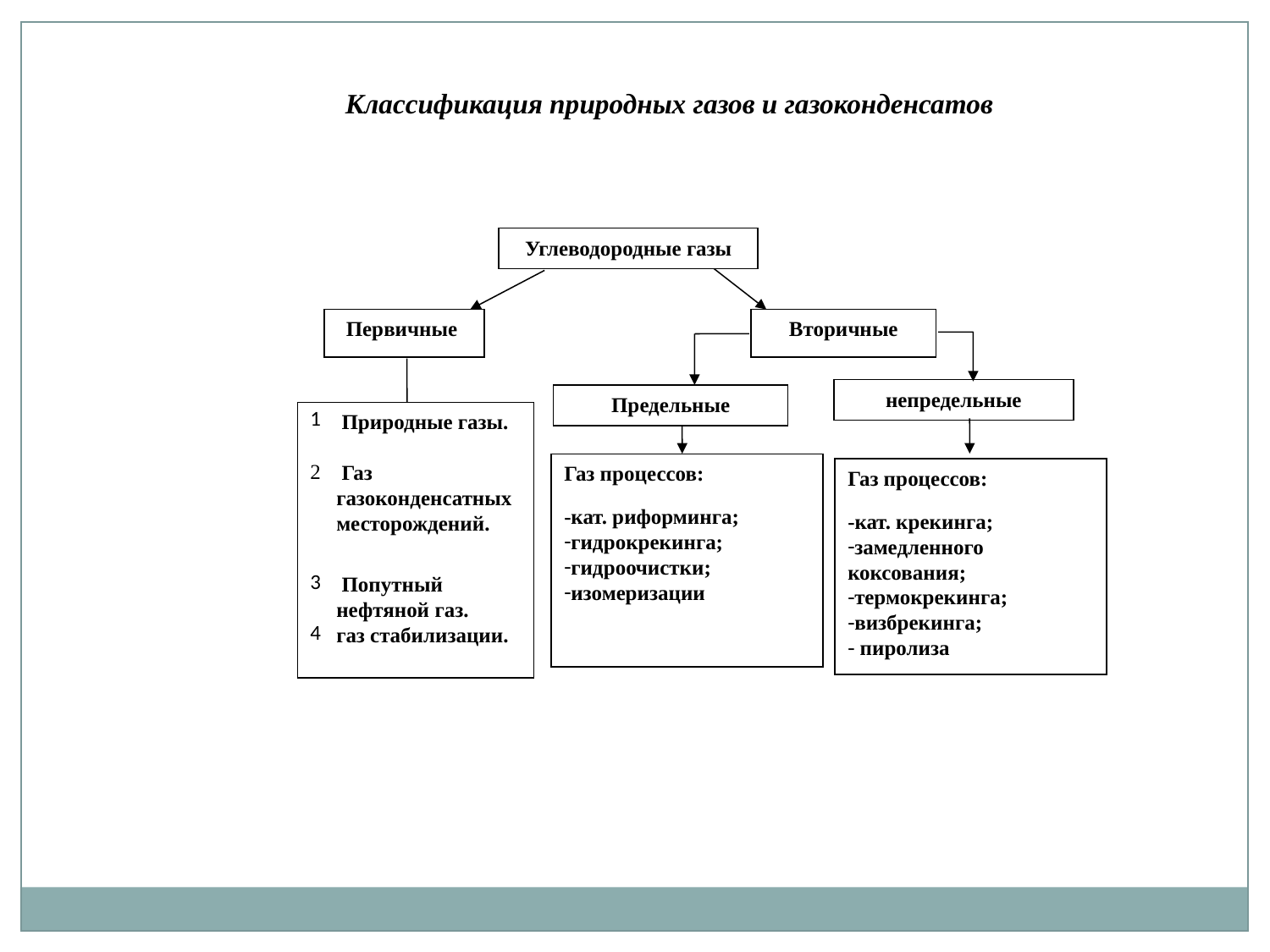

Классификация природных газов и газоконденсатов
Углеводородные газы

Первичные
Вторичные

непредельные
Предельные
 Природные газы.

 Газ газоконденсатных месторождений.

 Попутный нефтяной газ.
газ стабилизации.

Газ процессов:
-кат. риформинга;
гидрокрекинга;
гидроочистки;
изомеризации

Газ процессов:
-кат. крекинга;
замедленного коксования;
термокрекинга;
визбрекинга;
 пиролиза